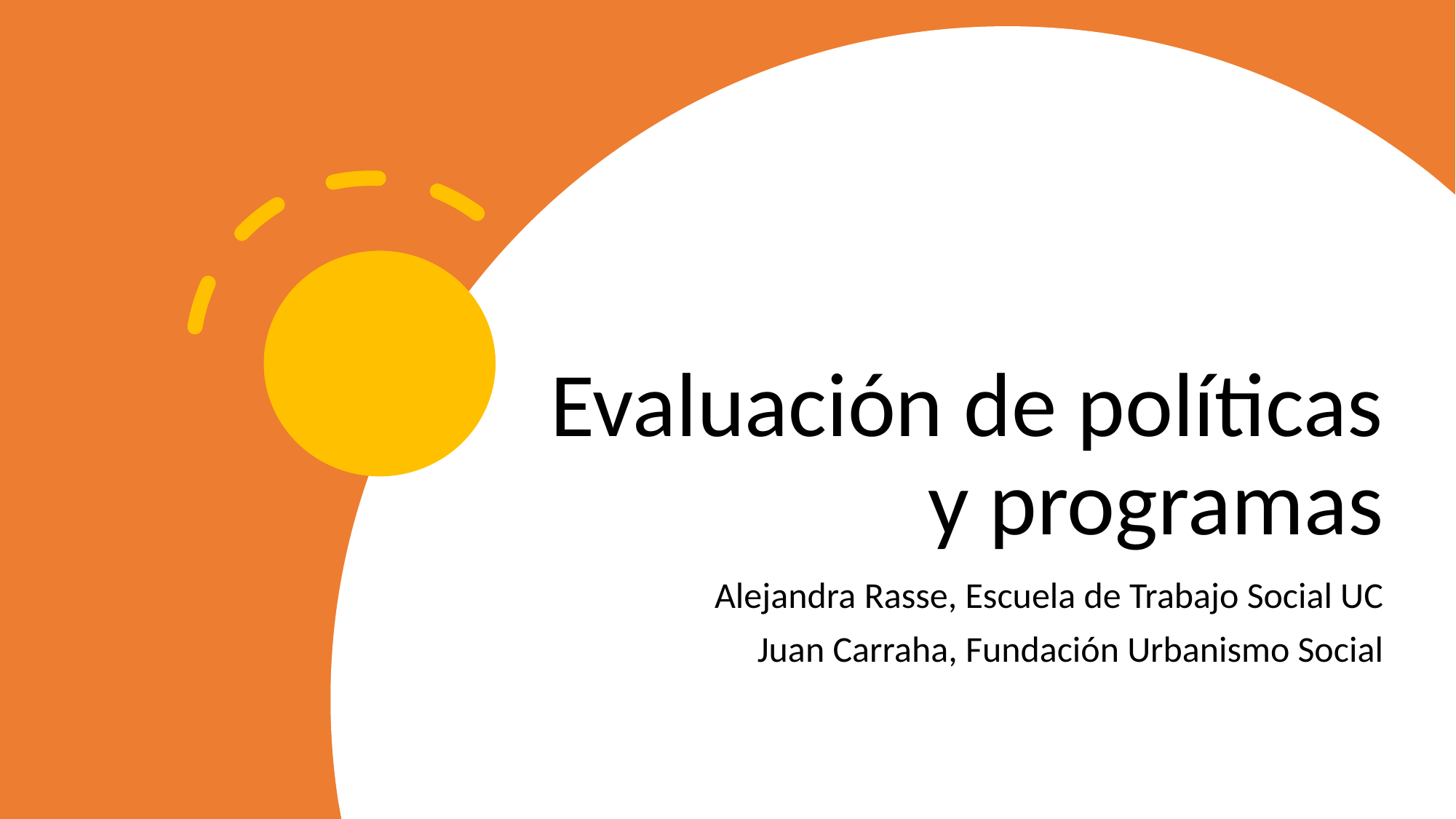

# Evaluación de políticas y programas

Alejandra Rasse, Escuela de Trabajo Social UC
Juan Carraha, Fundación Urbanismo Social